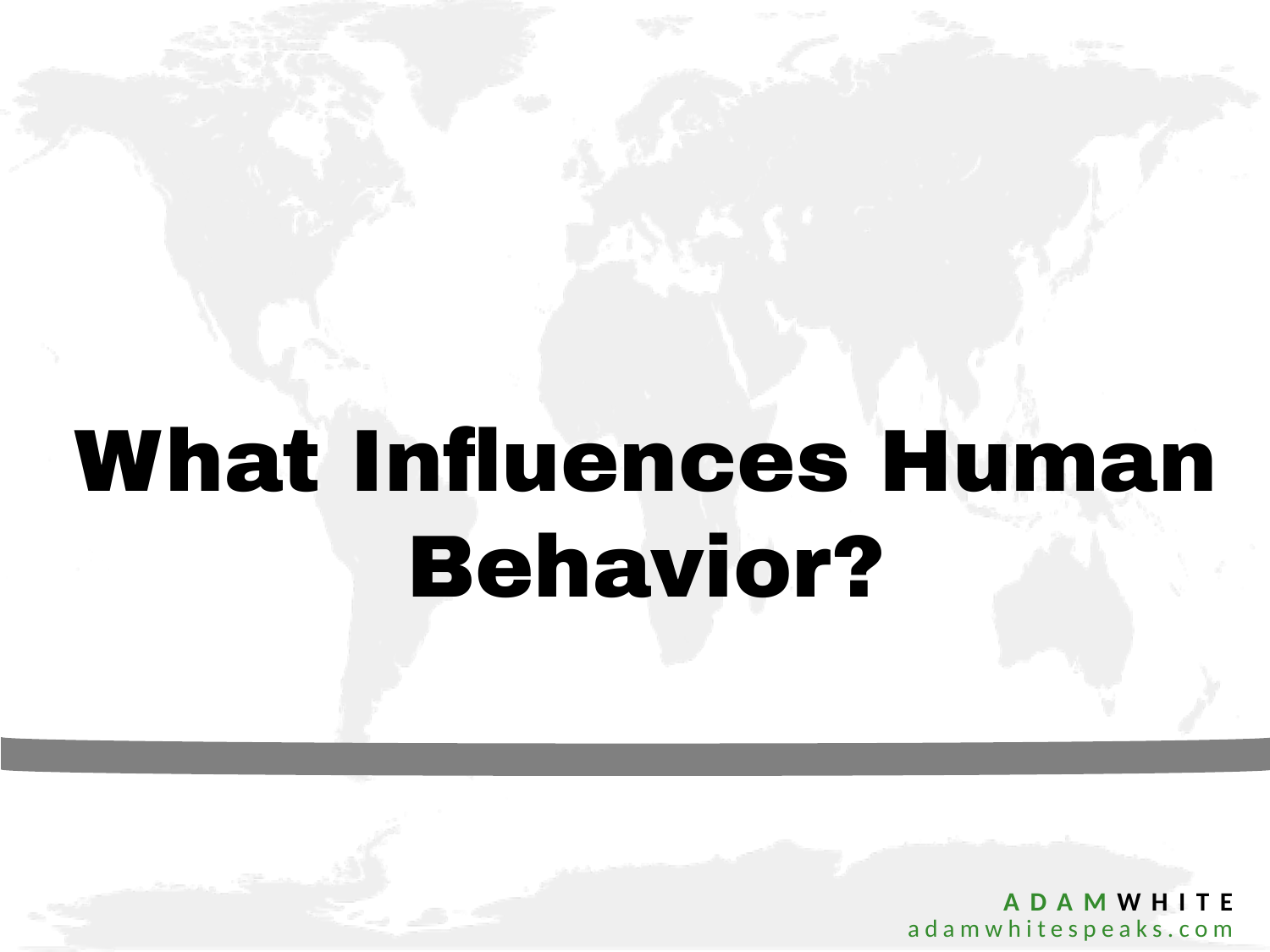

# What Influences Human Behavior?
    ADAMWHITE
    adamwhitespeaks.com